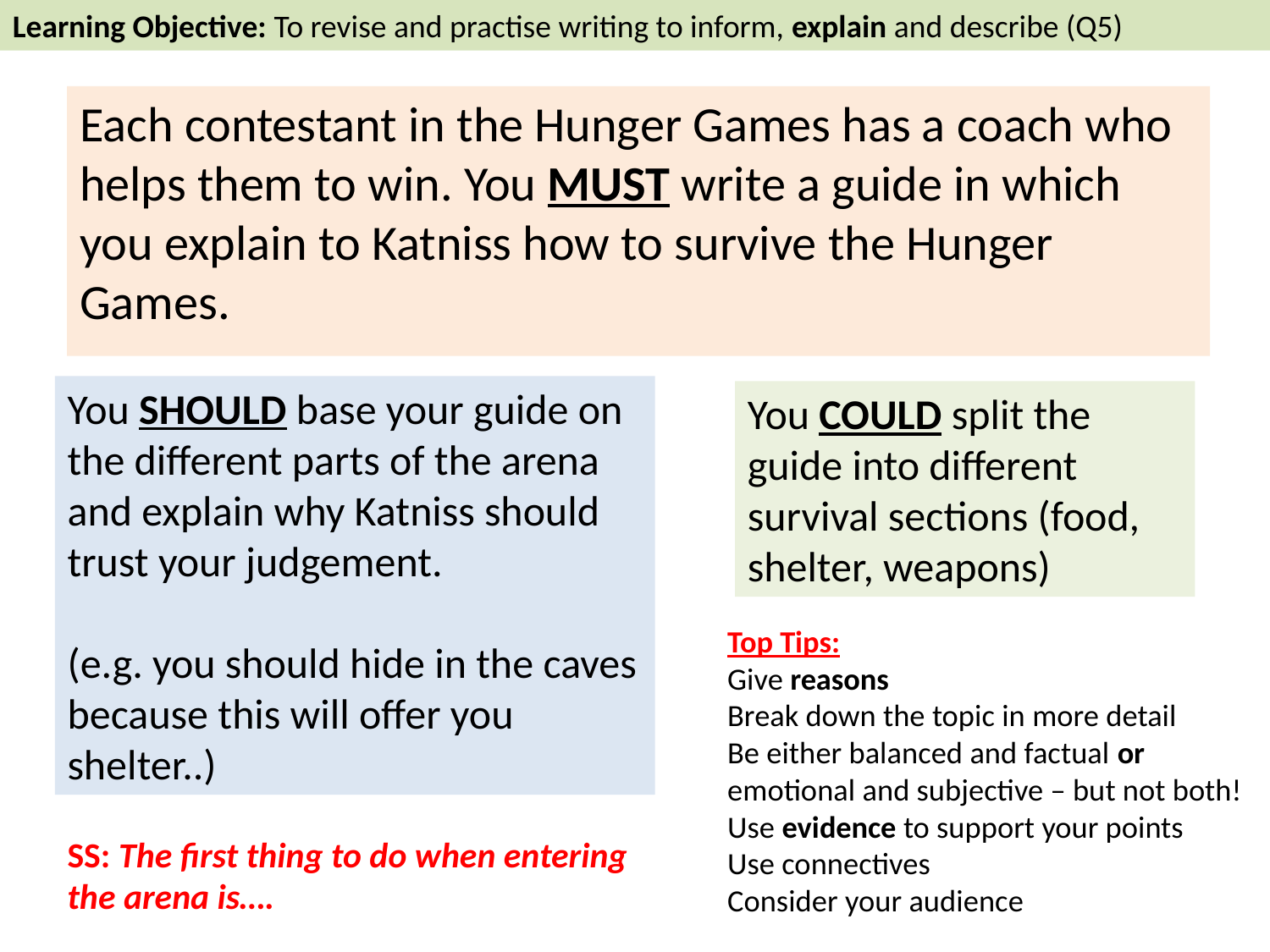

Learning Objective: To revise and practise writing to inform, explain and describe (Q5)
Each contestant in the Hunger Games has a coach who helps them to win. You MUST write a guide in which you explain to Katniss how to survive the Hunger Games.
You SHOULD base your guide on the different parts of the arena and explain why Katniss should trust your judgement.

(e.g. you should hide in the caves because this will offer you shelter..)
You COULD split the guide into different survival sections (food, shelter, weapons)
Top Tips:
Give reasons
Break down the topic in more detail
Be either balanced and factual or emotional and subjective – but not both!
Use evidence to support your points
Use connectives
Consider your audience

SS: The first thing to do when entering the arena is….